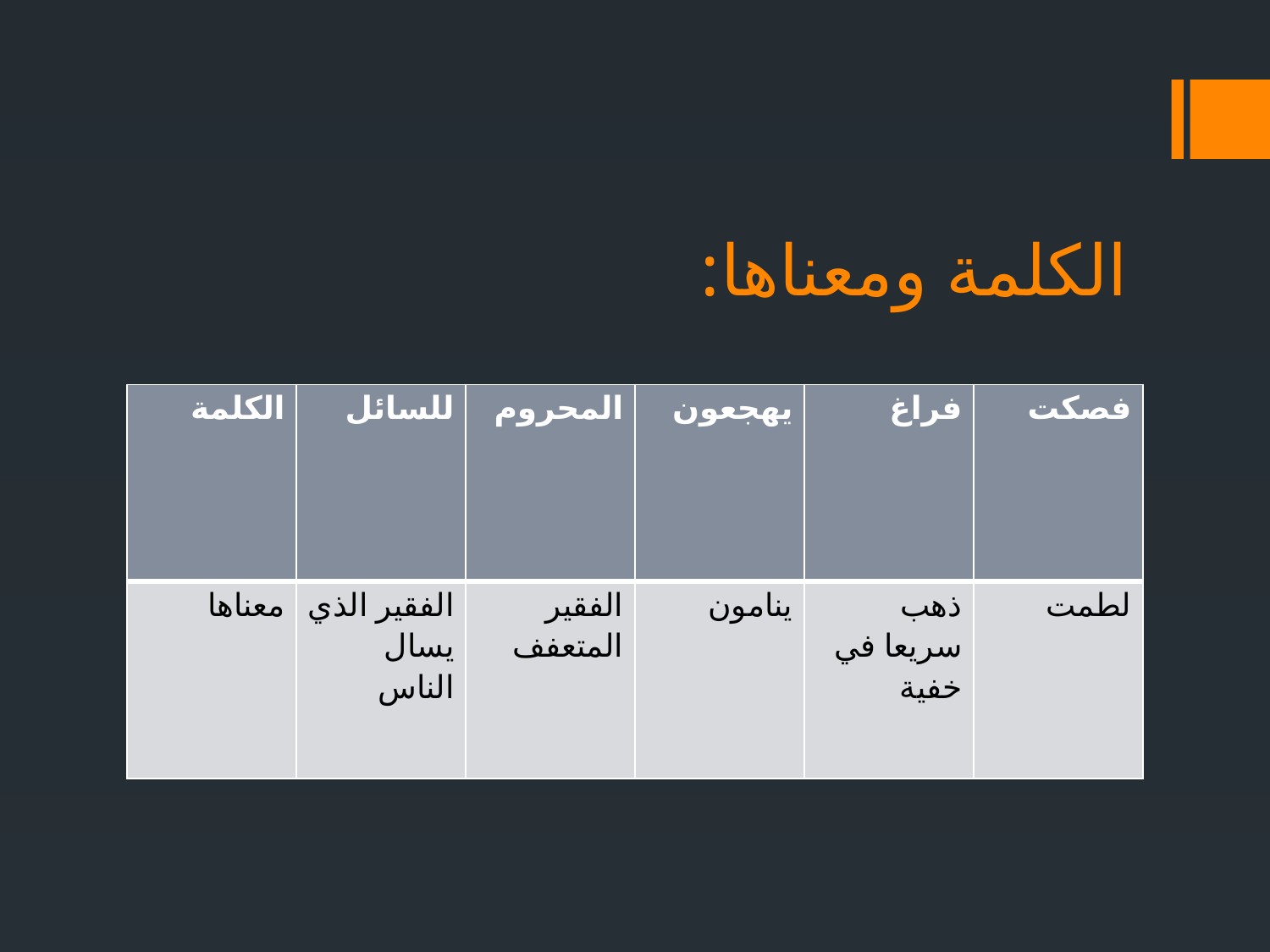

# الكلمة ومعناها:
| الكلمة | للسائل | المحروم | يهجعون | فراغ | فصكت |
| --- | --- | --- | --- | --- | --- |
| معناها | الفقير الذي يسال الناس | الفقير المتعفف | ينامون | ذهب سريعا في خفية | لطمت |